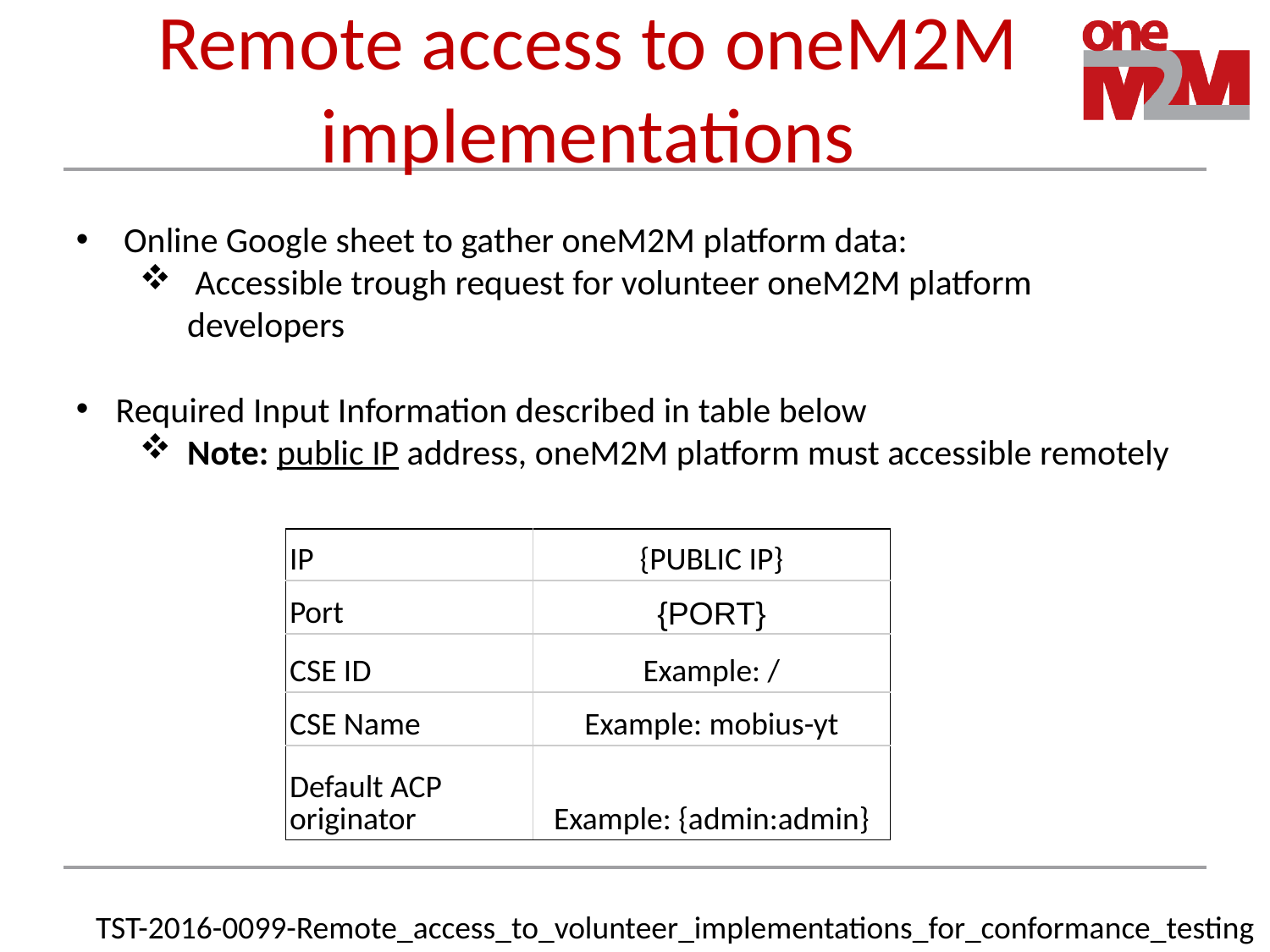

# Remote access to oneM2M implementations
Online Google sheet to gather oneM2M platform data:
 Accessible trough request for volunteer oneM2M platform developers

Required Input Information described in table below
Note: public IP address, oneM2M platform must accessible remotely

| IP | {PUBLIC IP} |
| --- | --- |
| Port | {PORT} |
| CSE ID | Example: / |
| CSE Name | Example: mobius-yt |
| Default ACP originator | Example: {admin:admin} |